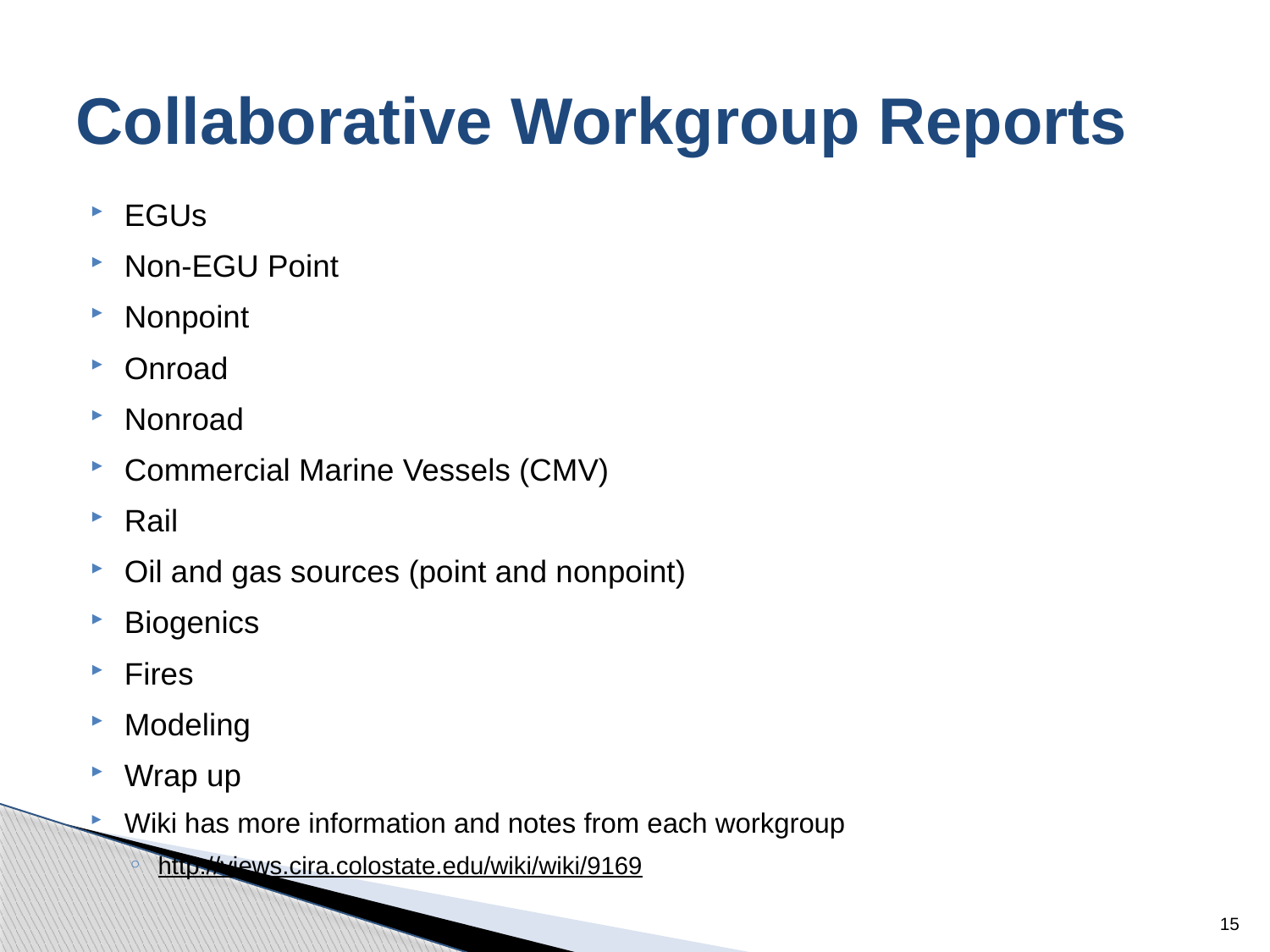

# Collaborative Workgroup Reports
EGUs
Non-EGU Point
Nonpoint
Onroad
Nonroad
Commercial Marine Vessels (CMV)
Rail
Oil and gas sources (point and nonpoint)
Biogenics
Fires
Modeling
Wrap up
Wiki has more information and notes from each workgroup
http://views.cira.colostate.edu/wiki/wiki/9169

15